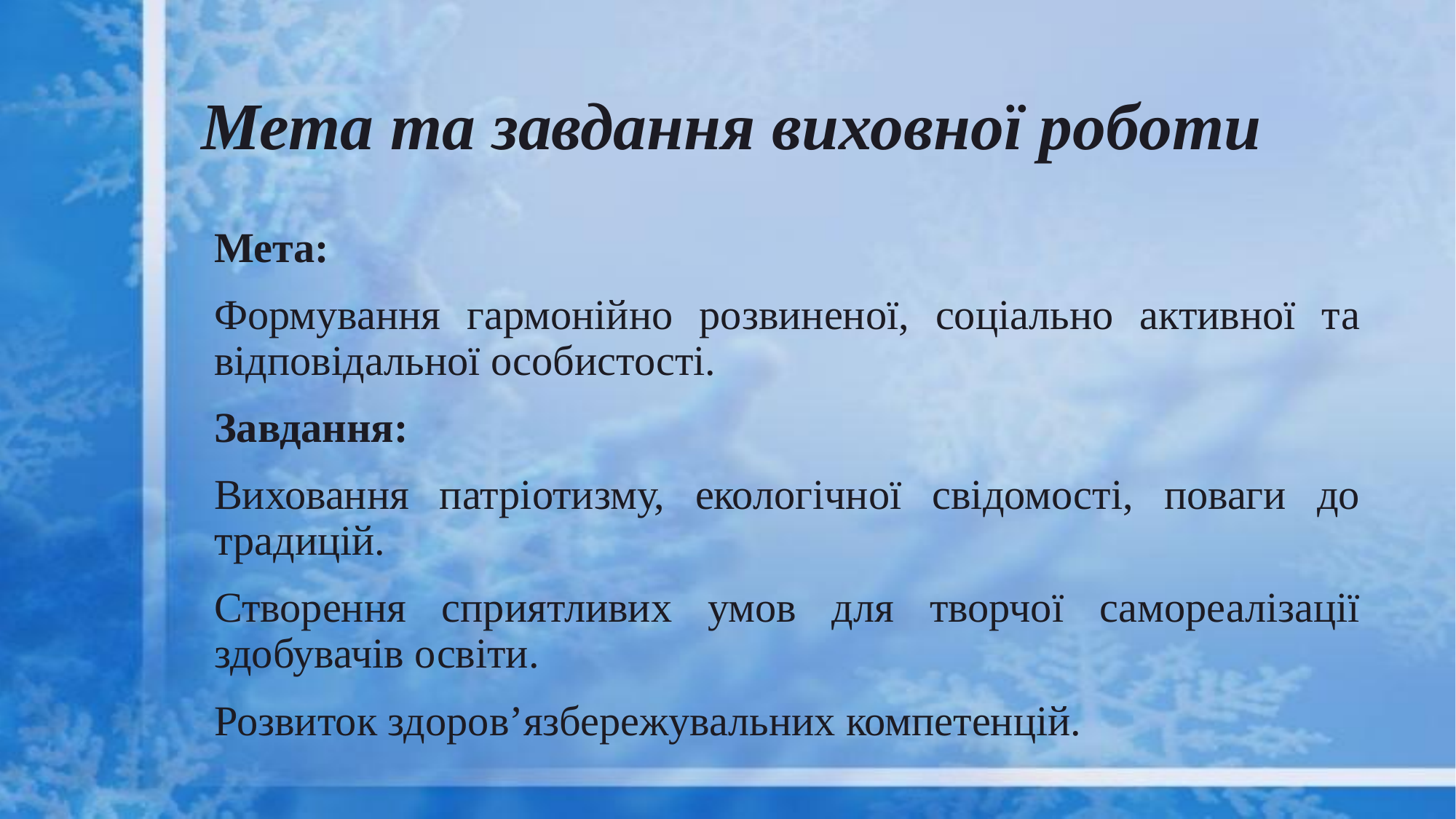

# Мета та завдання виховної роботи
Мета:
Формування гармонійно розвиненої, соціально активної та відповідальної особистості.
Завдання:
Виховання патріотизму, екологічної свідомості, поваги до традицій.
Створення сприятливих умов для творчої самореалізації здобувачів освіти.
Розвиток здоров’язбережувальних компетенцій.